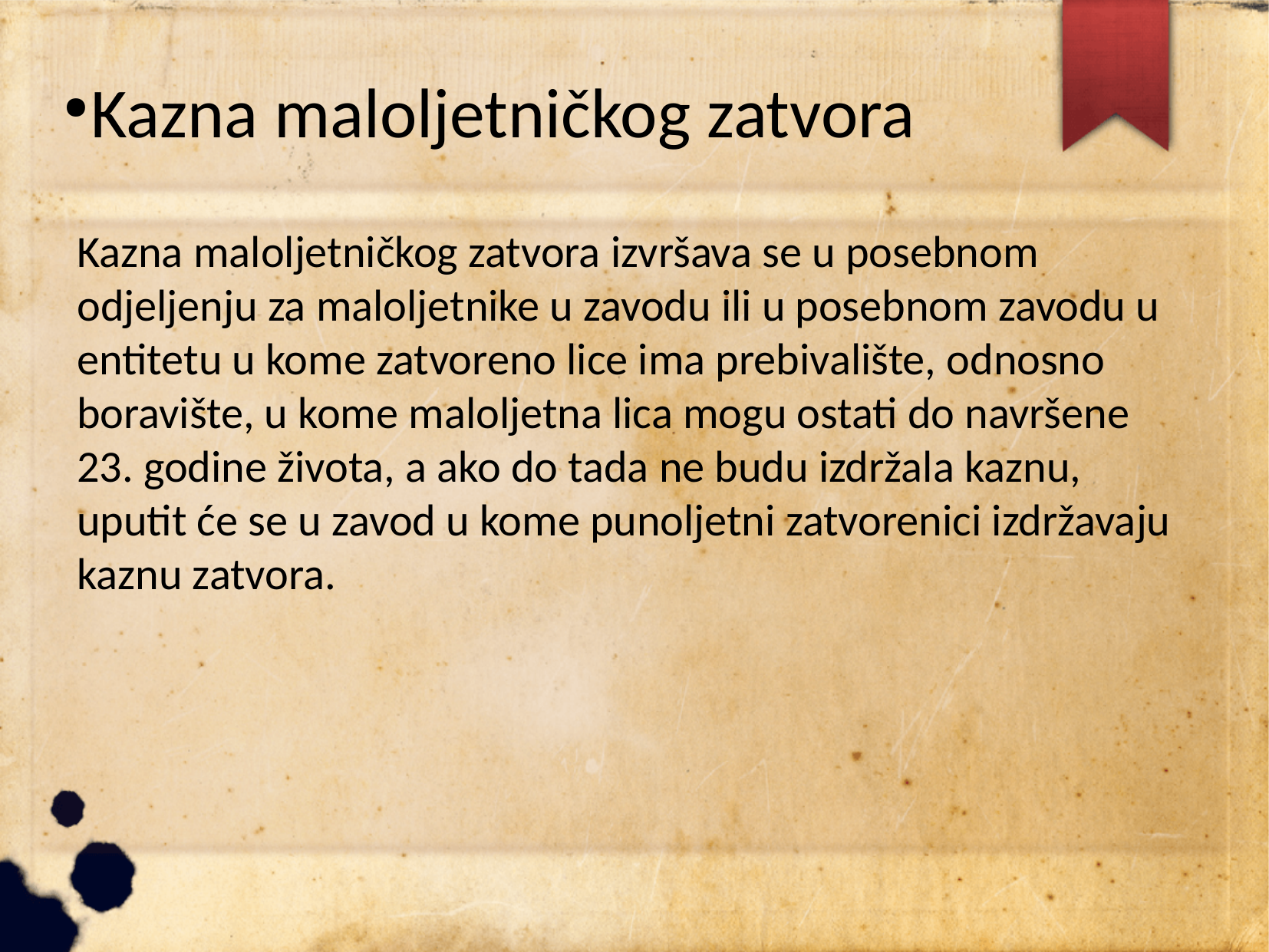

# Kazna maloljetničkog zatvora
Kazna maloljetničkog zatvora izvršava se u posebnom odjeljenju za maloljetnike u zavodu ili u posebnom zavodu u entitetu u kome zatvoreno lice ima prebivalište, odnosno boravište, u kome maloljetna lica mogu ostati do navršene 23. godine života, a ako do tada ne budu izdržala kaznu, uputit će se u zavod u kome punoljetni zatvorenici izdržavaju kaznu zatvora.